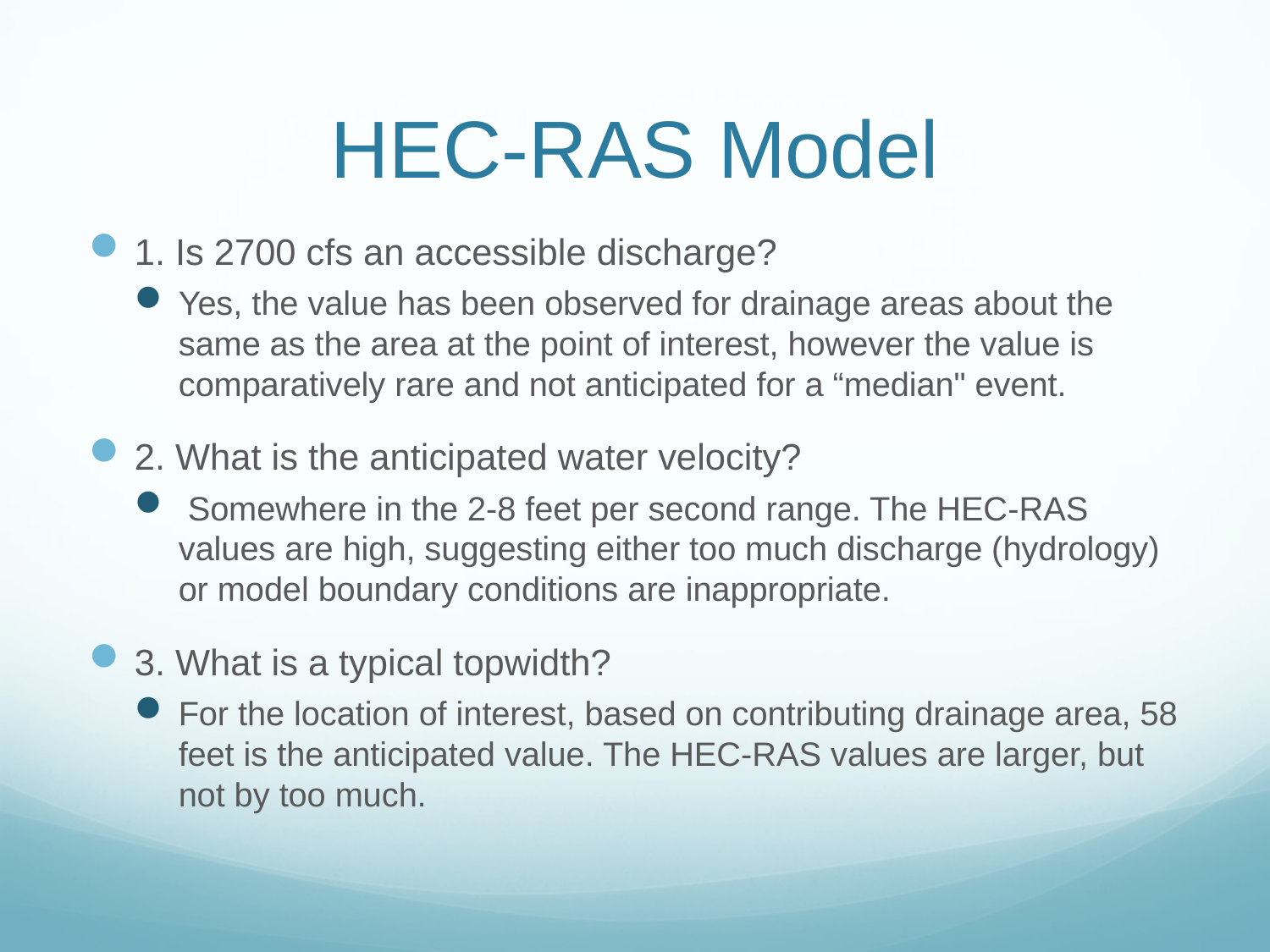

# HEC-RAS Model
1. Is 2700 cfs an accessible discharge?
Yes, the value has been observed for drainage areas about the same as the area at the point of interest, however the value is comparatively rare and not anticipated for a “median" event.
2. What is the anticipated water velocity?
 Somewhere in the 2-8 feet per second range. The HEC-RAS values are high, suggesting either too much discharge (hydrology) or model boundary conditions are inappropriate.
3. What is a typical topwidth?
For the location of interest, based on contributing drainage area, 58 feet is the anticipated value. The HEC-RAS values are larger, but not by too much.